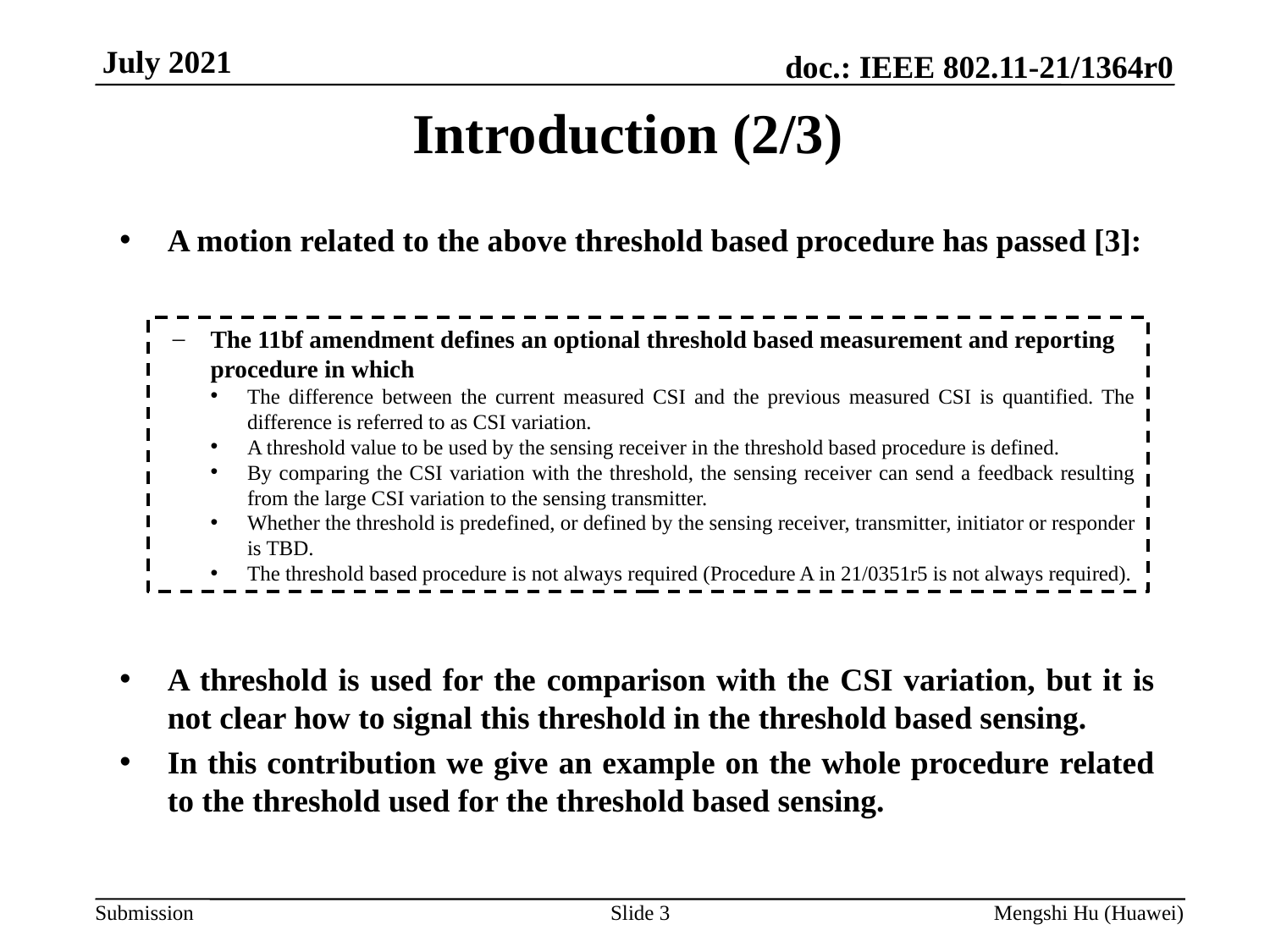

# Introduction (2/3)

A motion related to the above threshold based procedure has passed [3]:

A threshold is used for the comparison with the CSI variation, but it is not clear how to signal this threshold in the threshold based sensing.
In this contribution we give an example on the whole procedure related to the threshold used for the threshold based sensing.

The 11bf amendment defines an optional threshold based measurement and reporting procedure in which
The difference between the current measured CSI and the previous measured CSI is quantified. The difference is referred to as CSI variation.
A threshold value to be used by the sensing receiver in the threshold based procedure is defined.
By comparing the CSI variation with the threshold, the sensing receiver can send a feedback resulting from the large CSI variation to the sensing transmitter.
Whether the threshold is predefined, or defined by the sensing receiver, transmitter, initiator or responder is TBD.
The threshold based procedure is not always required (Procedure A in 21/0351r5 is not always required).
Slide 3